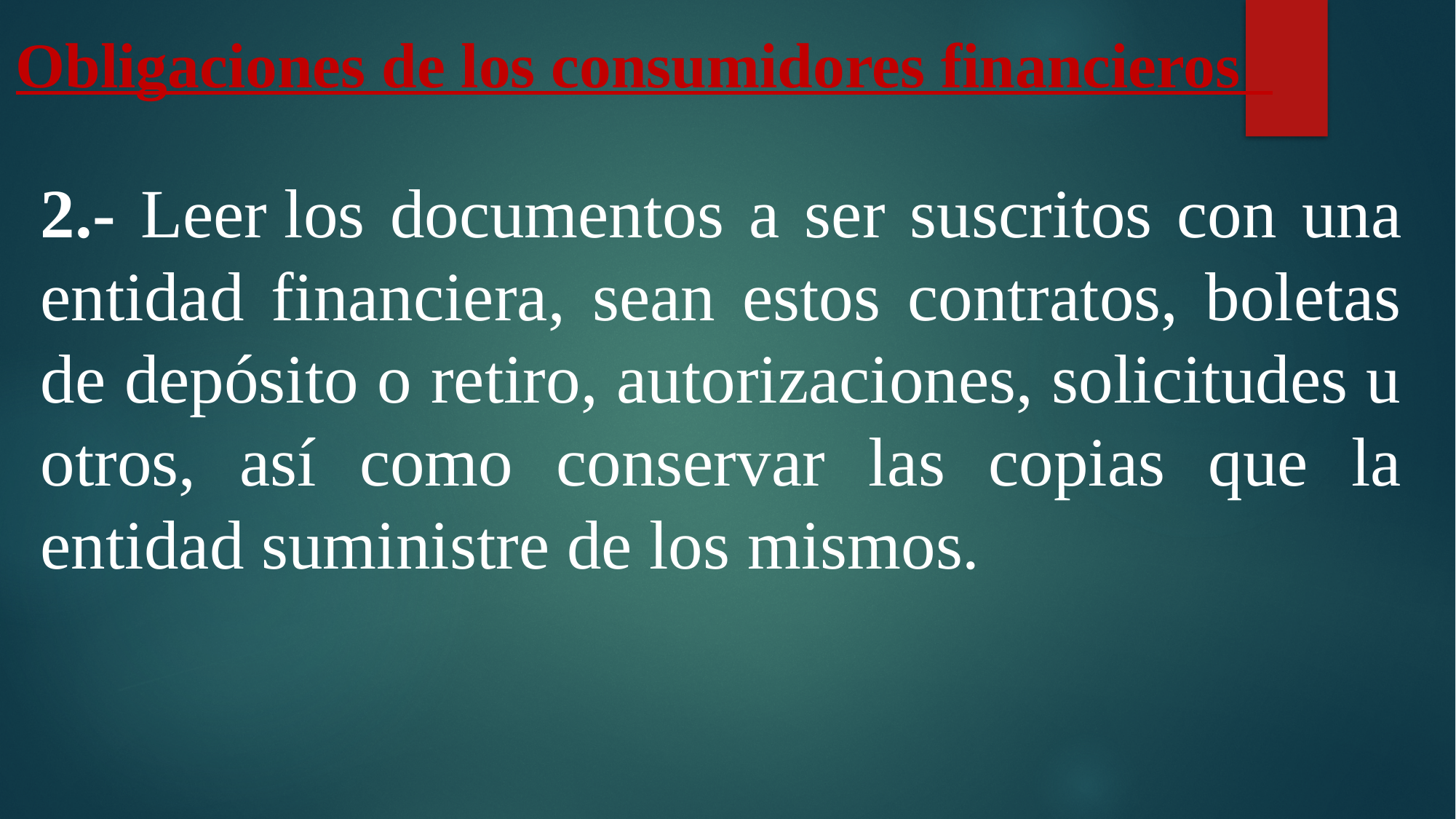

# Obligaciones de los consumidores financieros
2.- Leer los documentos a ser suscritos con una entidad financiera, sean estos contratos, boletas de depósito o retiro, autorizaciones, solicitudes u otros, así como conservar las copias que la entidad suministre de los mismos.